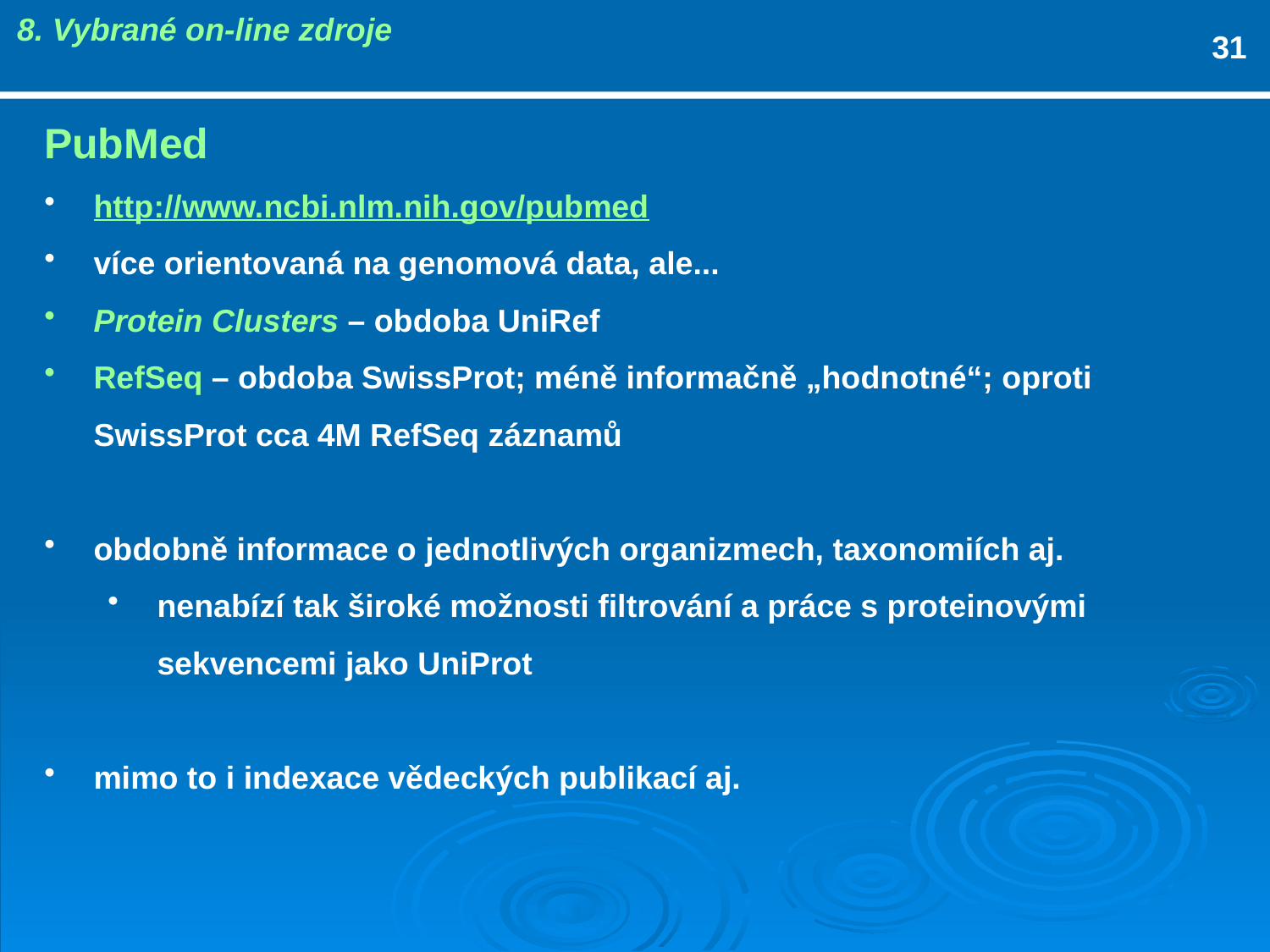

8. Vybrané on-line zdroje

31
PubMed
http://www.ncbi.nlm.nih.gov/pubmed
více orientovaná na genomová data, ale...
Protein Clusters – obdoba UniRef
RefSeq – obdoba SwissProt; méně informačně „hodnotné“; oproti SwissProt cca 4M RefSeq záznamů

obdobně informace o jednotlivých organizmech, taxonomiích aj.
nenabízí tak široké možnosti filtrování a práce s proteinovými sekvencemi jako UniProt

mimo to i indexace vědeckých publikací aj.